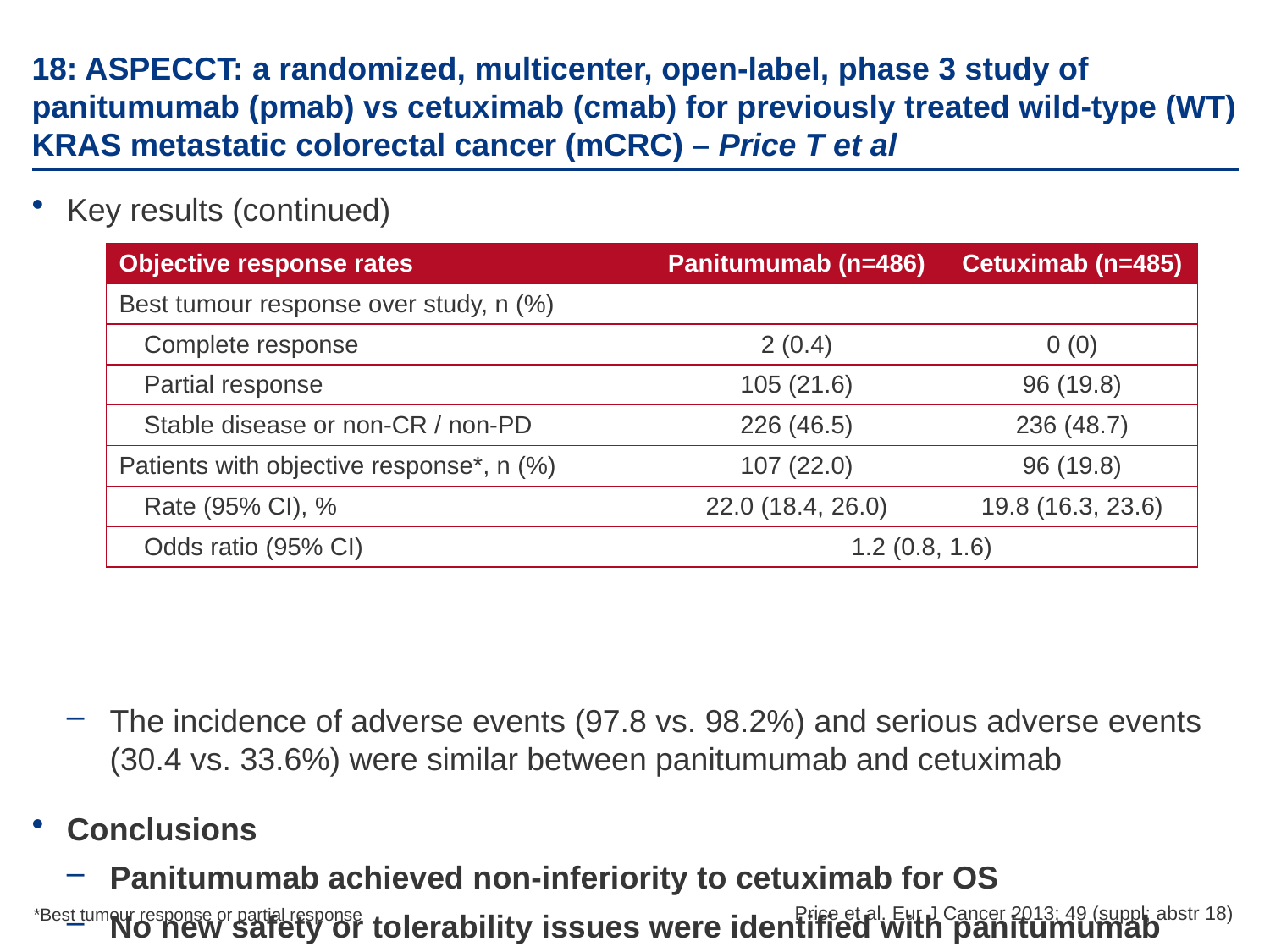

# 18: ASPECCT: a randomized, multicenter, open-label, phase 3 study of panitumumab (pmab) vs cetuximab (cmab) for previously treated wild-type (WT) KRAS metastatic colorectal cancer (mCRC) – Price T et al
Key results (continued)

The incidence of adverse events (97.8 vs. 98.2%) and serious adverse events (30.4 vs. 33.6%) were similar between panitumumab and cetuximab
Conclusions
Panitumumab achieved non-inferiority to cetuximab for OS
No new safety or tolerability issues were identified with panitumumab

| Objective response rates | Panitumumab (n=486) | Cetuximab (n=485) |
| --- | --- | --- |
| Best tumour response over study, n (%) |  |  |
| Complete response | 2 (0.4) | 0 (0) |
| Partial response | 105 (21.6) | 96 (19.8) |
| Stable disease or non-CR / non-PD | 226 (46.5) | 236 (48.7) |
| Patients with objective response\*, n (%) | 107 (22.0) | 96 (19.8) |
| Rate (95% CI), % | 22.0 (18.4, 26.0) | 19.8 (16.3, 23.6) |
| Odds ratio (95% CI) | 1.2 (0.8, 1.6) |  |
Price et al. Eur J Cancer 2013; 49 (suppl; abstr 18)
*Best tumour response or partial response